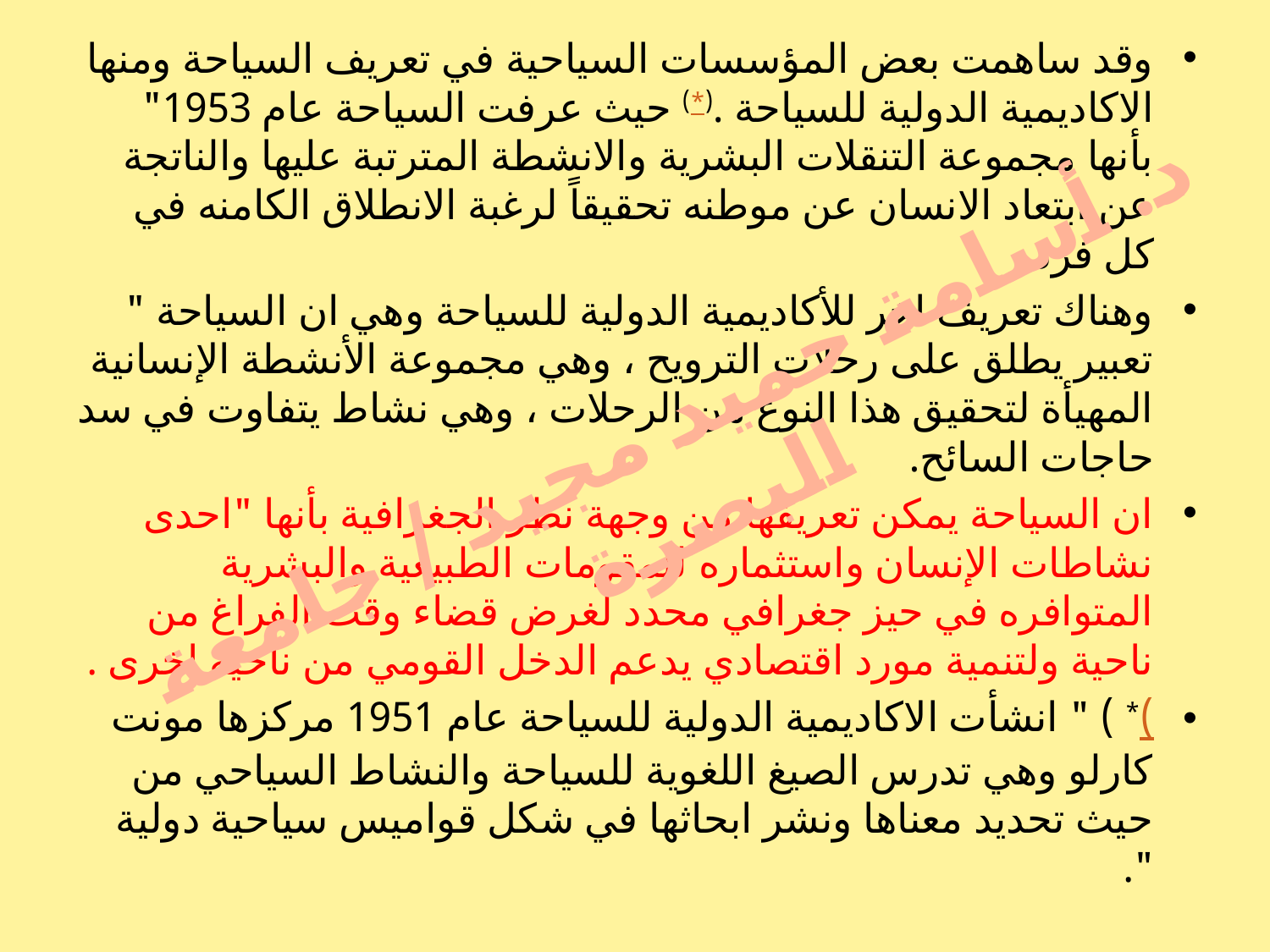

وقد ساهمت بعض المؤسسات السياحية في تعريف السياحة ومنها الاكاديمية الدولية للسياحة .(*) حيث عرفت السياحة عام 1953" بأنها مجموعة التنقلات البشرية والانشطة المترتبة عليها والناتجة عن ابتعاد الانسان عن موطنه تحقيقاً لرغبة الانطلاق الكامنه في كل فرد.
	وهناك تعريف اخر للأكاديمية الدولية للسياحة وهي ان السياحة " تعبير يطلق على رحلات الترويح ، وهي مجموعة الأنشطة الإنسانية المهيأة لتحقيق هذا النوع من الرحلات ، وهي نشاط يتفاوت في سد حاجات السائح.
	ان السياحة يمكن تعريفها من وجهة نظر الجغرافية بأنها "احدى نشاطات الإنسان واستثماره للمقومات الطبيعية والبشرية المتوافره في حيز جغرافي محدد لغرض قضاء وقت الفراغ من ناحية ولتنمية مورد اقتصادي يدعم الدخل القومي من ناحية اخرى .
(* ) " انشأت الاكاديمية الدولية للسياحة عام 1951 مركزها مونت كارلو وهي تدرس الصيغ اللغوية للسياحة والنشاط السياحي من حيث تحديد معناها ونشر ابحاثها في شكل قواميس سياحية دولية ".

د. أسامة حميد مجيد / جامعة البصرة